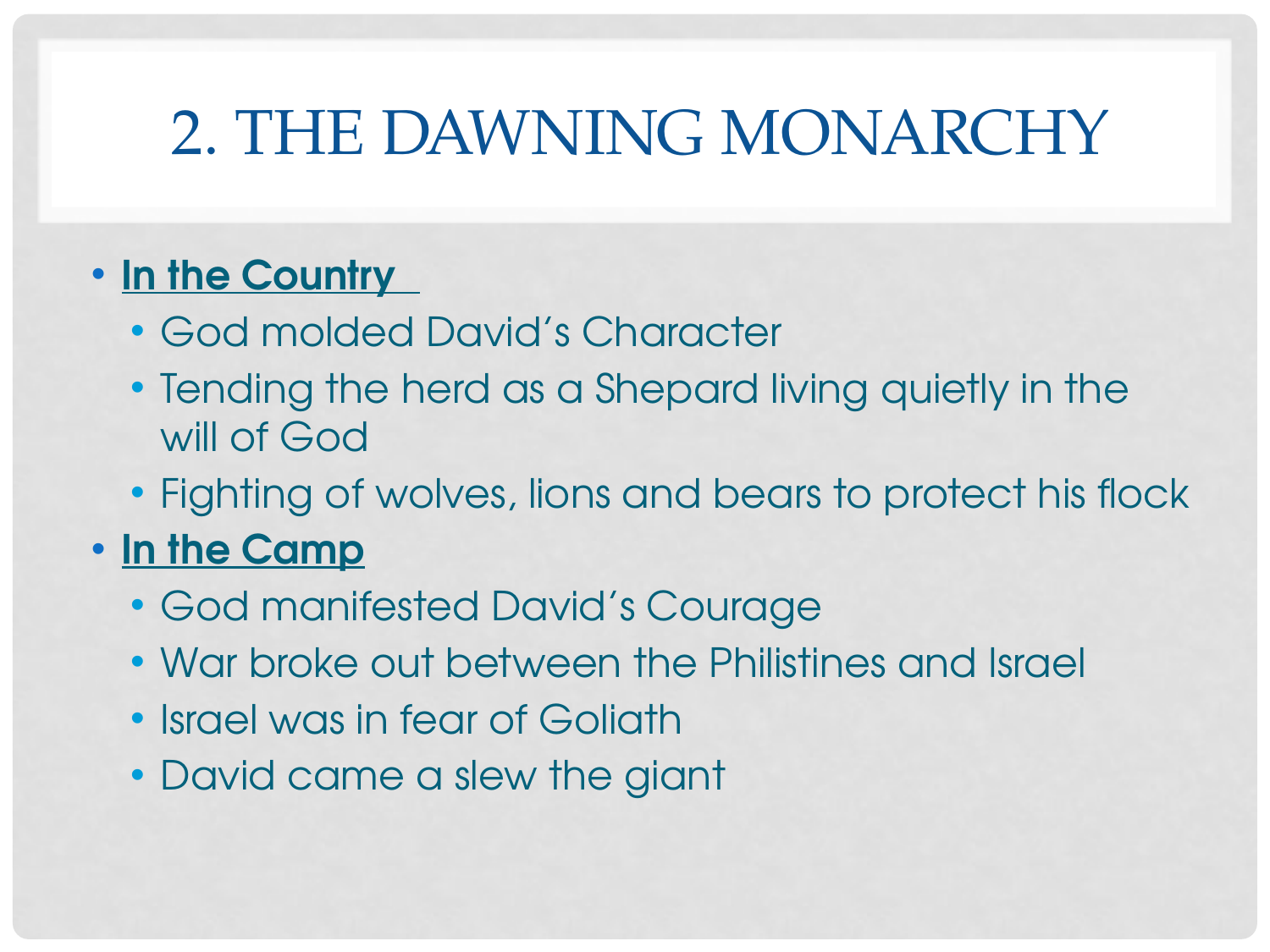

# 2. The dawning Monarchy
In the Country
God molded David’s Character
Tending the herd as a Shepard living quietly in the will of God
Fighting of wolves, lions and bears to protect his flock
In the Camp
God manifested David’s Courage
War broke out between the Philistines and Israel
Israel was in fear of Goliath
David came a slew the giant